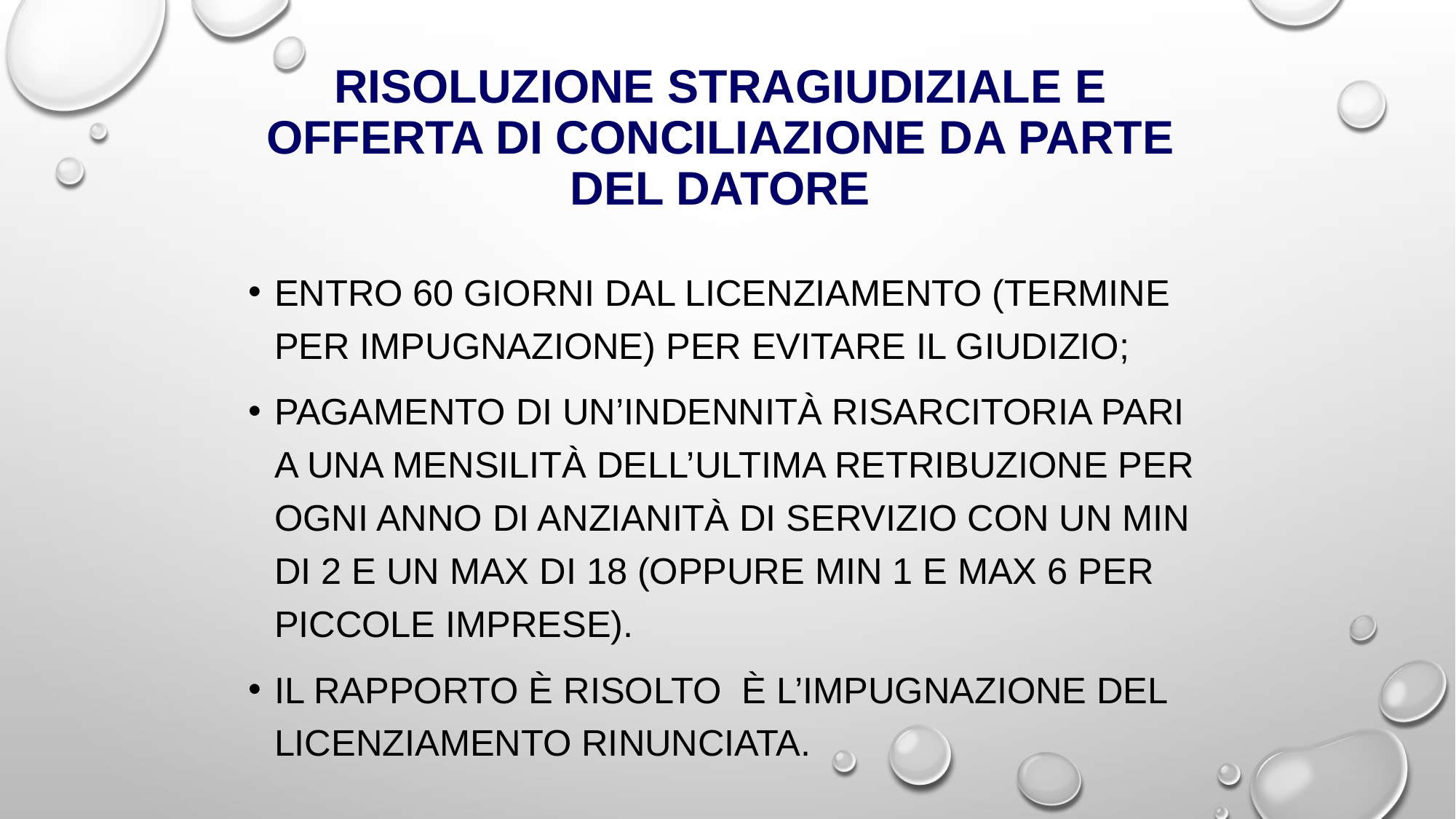

# RISOLUZIONE STRAGIUDIZIALE E OFFERTA DI CONCILIAZIONE DA PARTE DEL DATORE
Entro 60 giorni dal licenziamento (termine per impugnazione) per evitare il giudizio;
Pagamento di un’indennità risarcitoria pari a una mensilità dell’ultima retribuzione per ogni anno di anzianità di servizio con un min di 2 e un max di 18 (oppure min 1 e max 6 per piccole imprese).
Il rapporto è risolto  è l’impugnazione del licenziamento rinunciata.